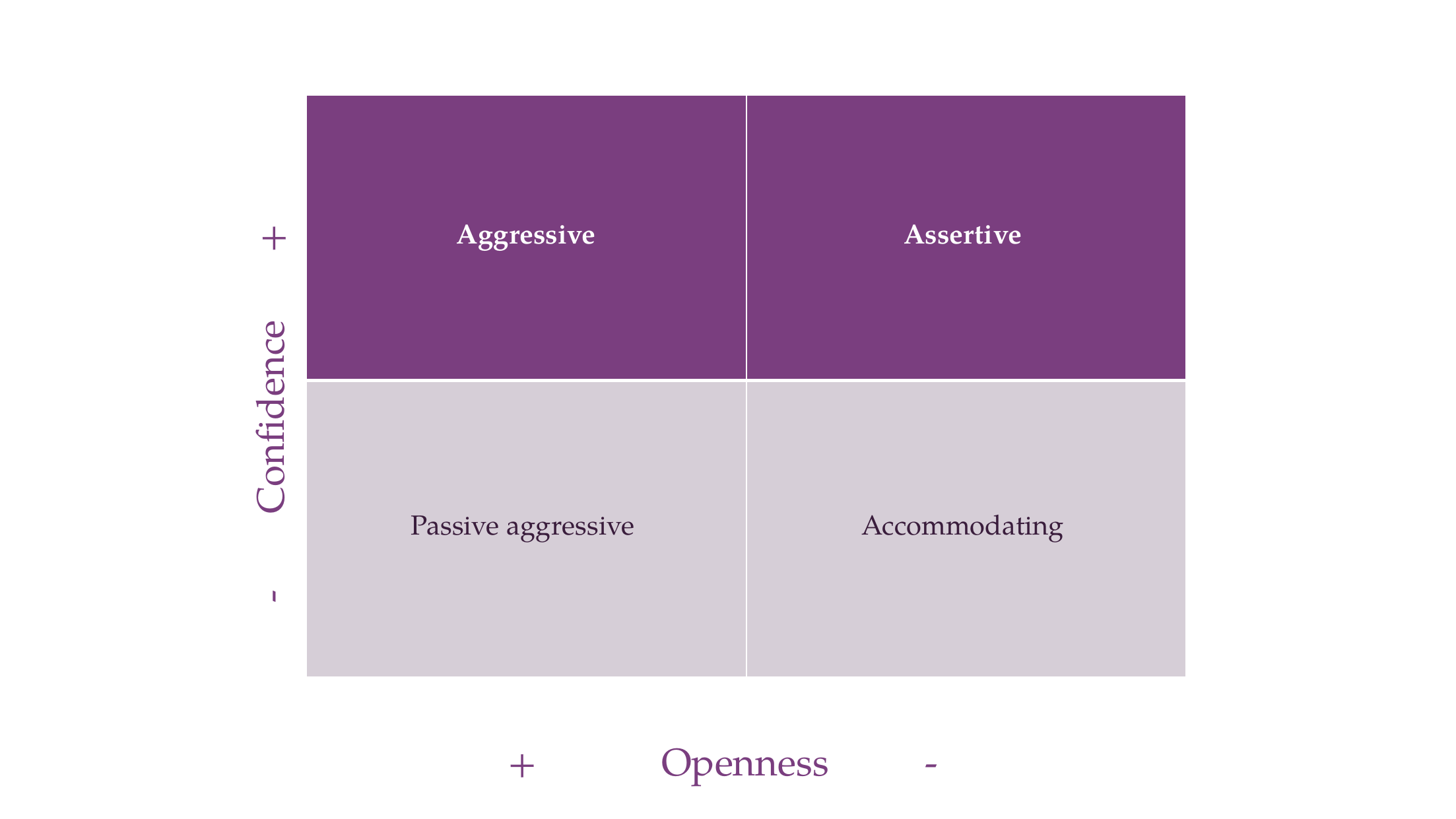

| Aggressive | Assertive |
| --- | --- |
| Passive aggressive | Accommodating |
-        Confidence       +
+             Openness          -